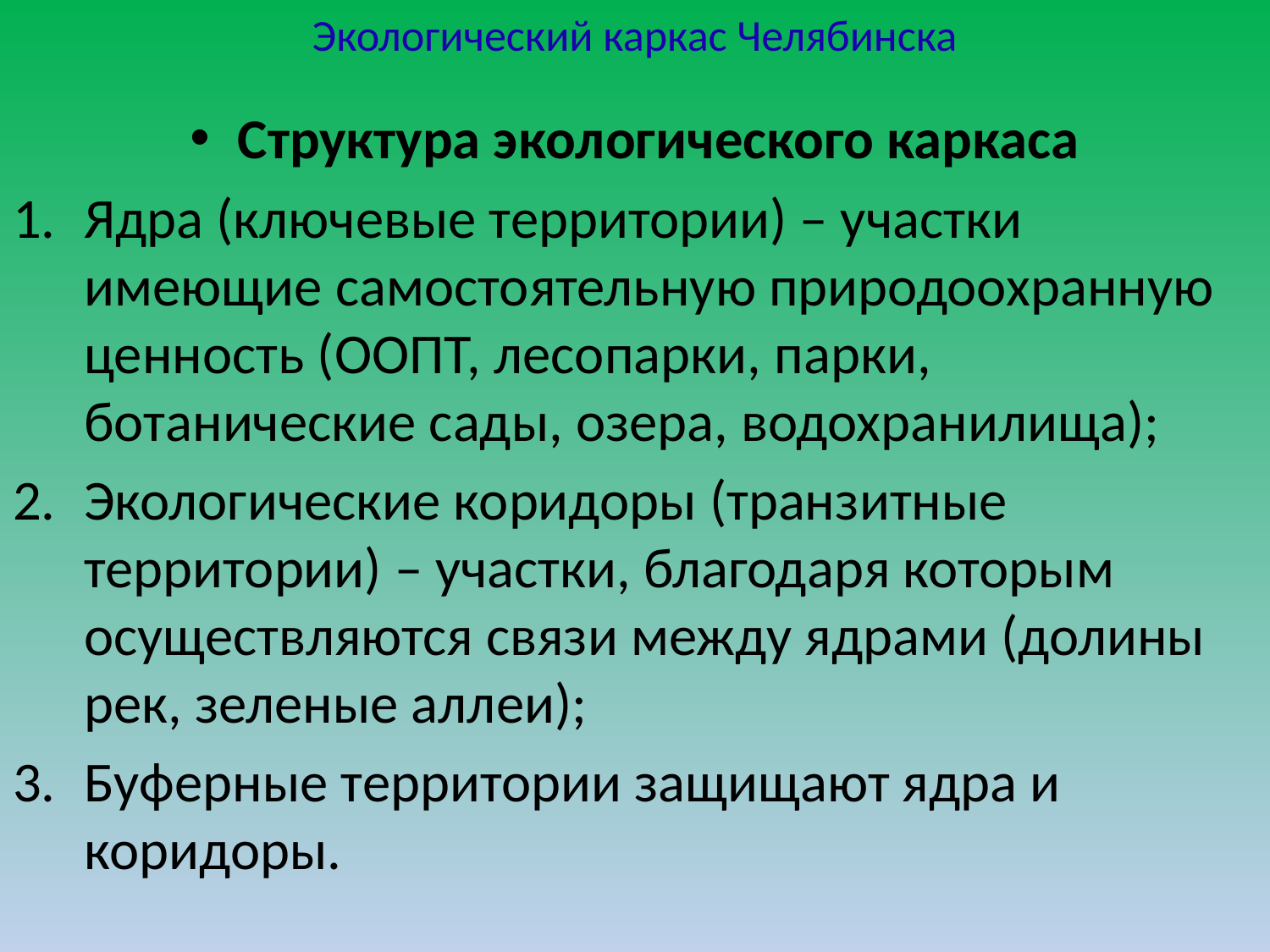

# Экологический каркас Челябинска
Структура экологического каркаса
Ядра (ключевые территории) – участки имеющие самостоятельную природоохранную ценность (ООПТ, лесопарки, парки, ботанические сады, озера, водохранилища);
Экологические коридоры (транзитные территории) – участки, благодаря которым осуществляются связи между ядрами (долины рек, зеленые аллеи);
Буферные территории защищают ядра и коридоры.